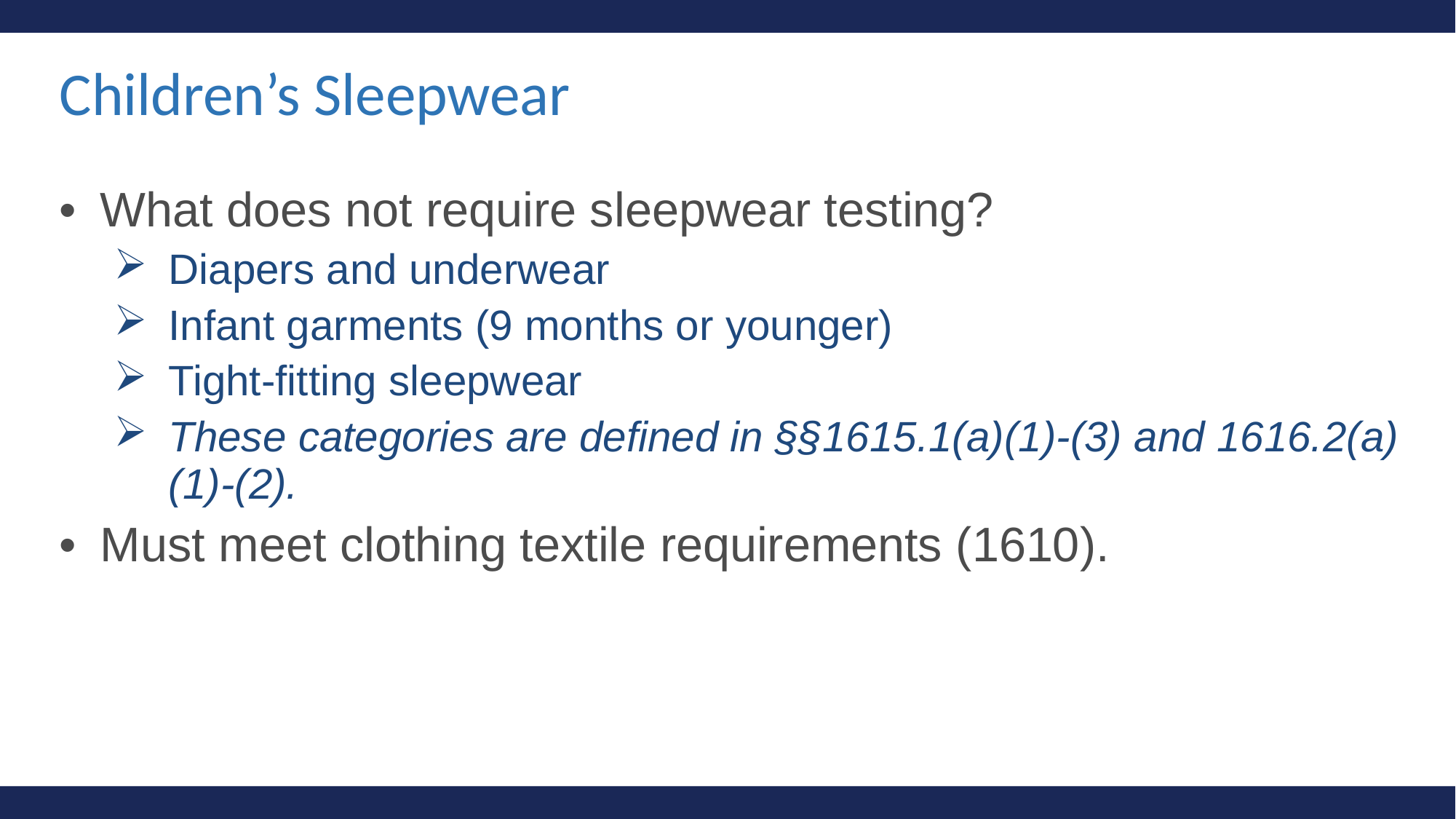

# Children’s Sleepwear
What does not require sleepwear testing?
Diapers and underwear
Infant garments (9 months or younger)
Tight-fitting sleepwear
These categories are defined in §§1615.1(a)(1)-(3) and 1616.2(a)(1)-(2).
Must meet clothing textile requirements (1610).